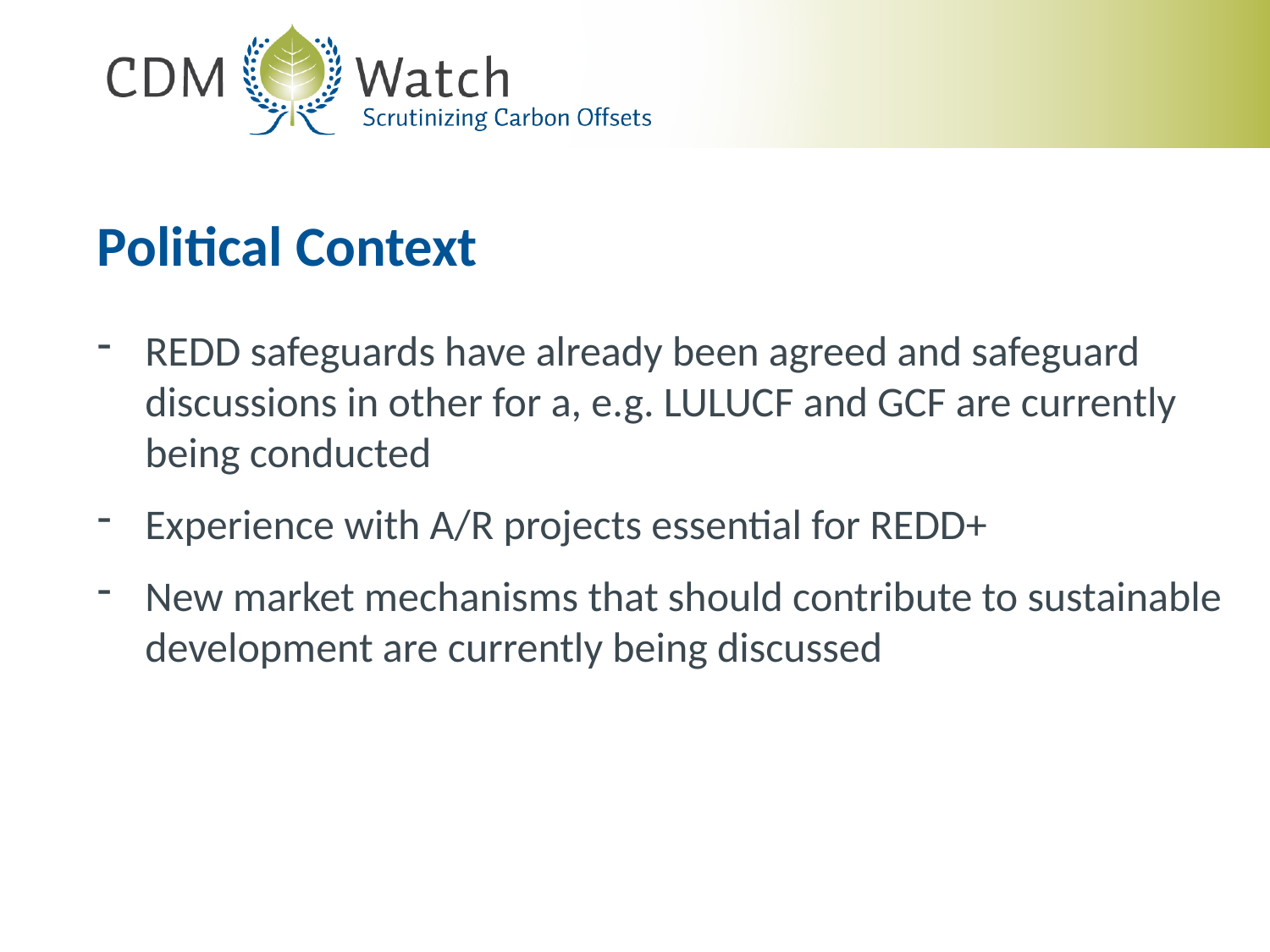

# Political Context
REDD safeguards have already been agreed and safeguard discussions in other for a, e.g. LULUCF and GCF are currently being conducted
Experience with A/R projects essential for REDD+
New market mechanisms that should contribute to sustainable development are currently being discussed